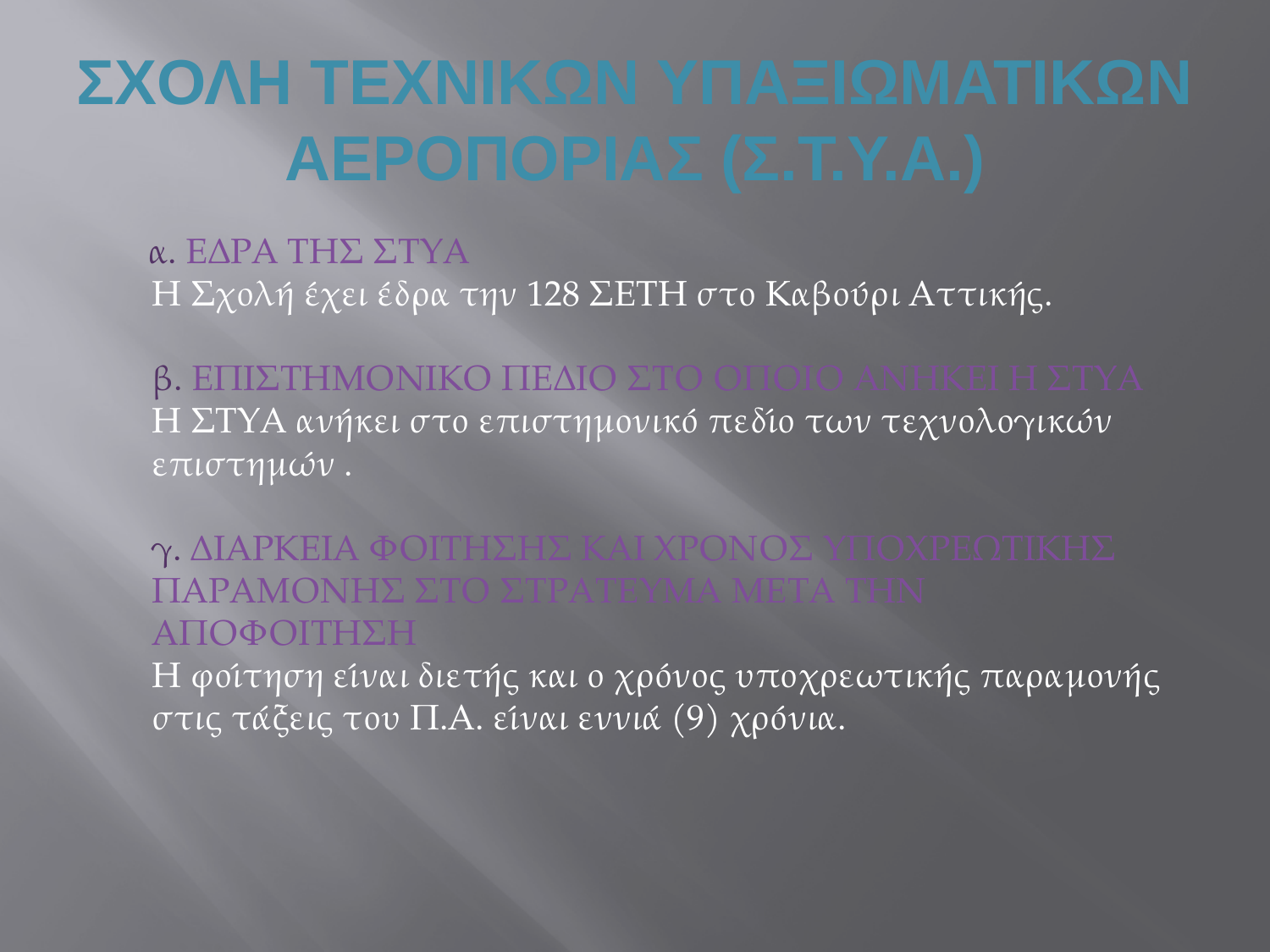

# ΣΧΟΛΗ ΤΕΧΝΙΚΩΝ ΥΠΑΞΙΩΜΑΤΙΚΩΝ ΑΕΡΟΠΟΡΙΑΣ (Σ.Τ.Υ.Α.)
      α. ΕΔΡΑ ΤΗΣ ΣΤΥΑ
Η Σχολή έχει έδρα την 128 ΣΕΤΗ στο Καβούρι Αττικής.
β. ΕΠΙΣΤΗΜΟΝΙΚΟ ΠΕΔΙΟ ΣΤΟ ΟΠΟΙΟ ΑΝΗΚΕΙ Η ΣΤΥΑ
Η ΣΤΥΑ ανήκει στο επιστημονικό πεδίο των τεχνολογικών επιστημών .
γ. ΔΙΑΡΚΕΙΑ ΦΟΙΤΗΣΗΣ ΚΑΙ ΧΡΟΝΟΣ ΥΠΟΧΡΕΩΤΙΚΗΣ ΠΑΡΑΜΟΝΗΣ ΣΤΟ ΣΤΡΑΤΕΥΜΑ ΜΕΤΑ ΤΗΝ ΑΠΟΦΟΙΤΗΣΗ
Η φοίτηση είναι διετής και ο χρόνος υποχρεωτικής παραμονής στις τάξεις του Π.Α. είναι εννιά (9) χρόνια.